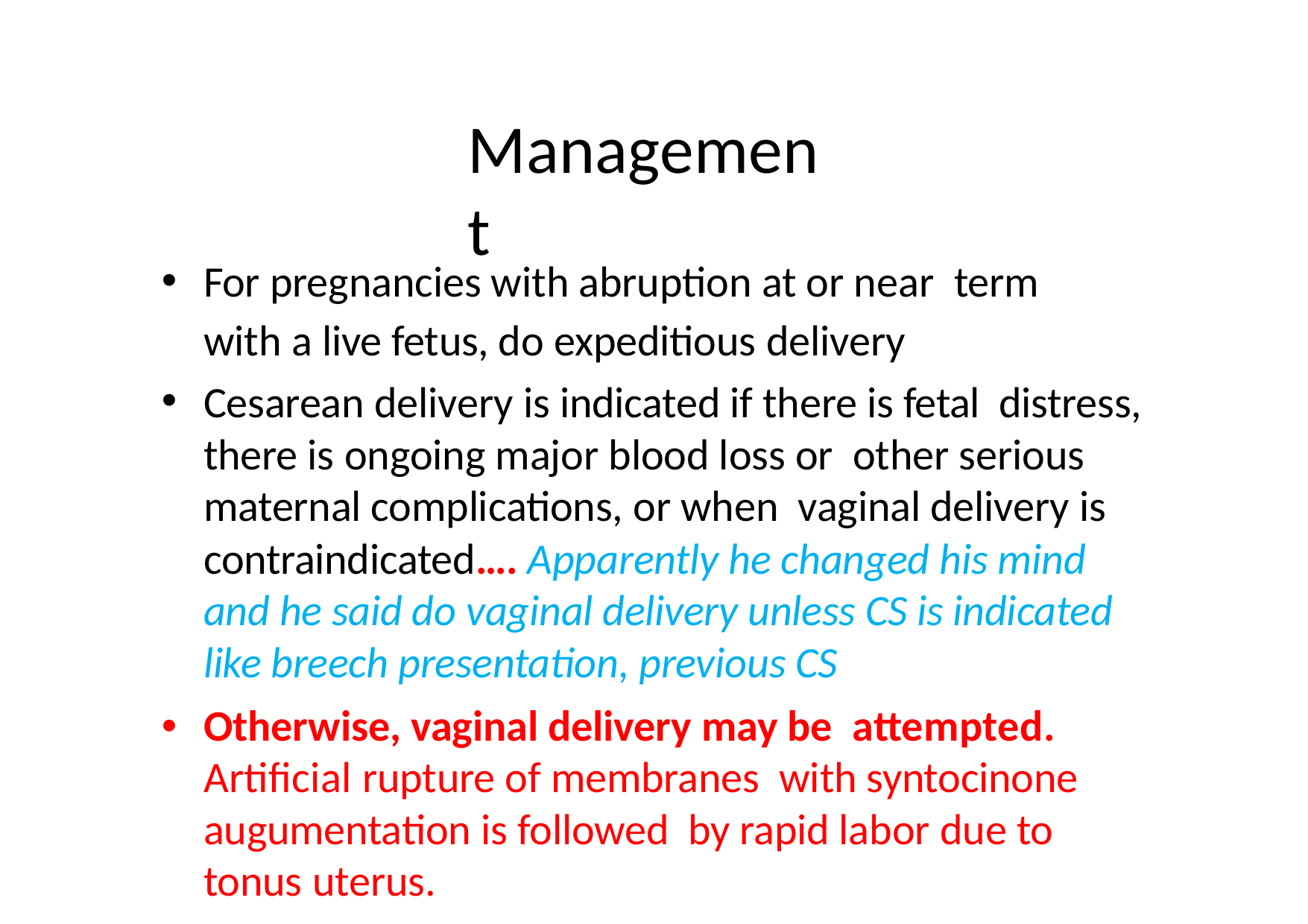

# Management
For pregnancies with abruption at or near  term with a live fetus, do expeditious delivery
Cesarean delivery is indicated if there is fetal  distress, there is ongoing major blood loss or  other serious maternal complications, or when  vaginal delivery is contraindicated…. Apparently he changed his mind and he said do vaginal delivery unless CS is indicated like breech presentation, previous CS
Otherwise, vaginal delivery may be  attempted. Artiﬁcial rupture of membranes  with syntocinone augumentation is followed  by rapid labor due to tonus uterus.